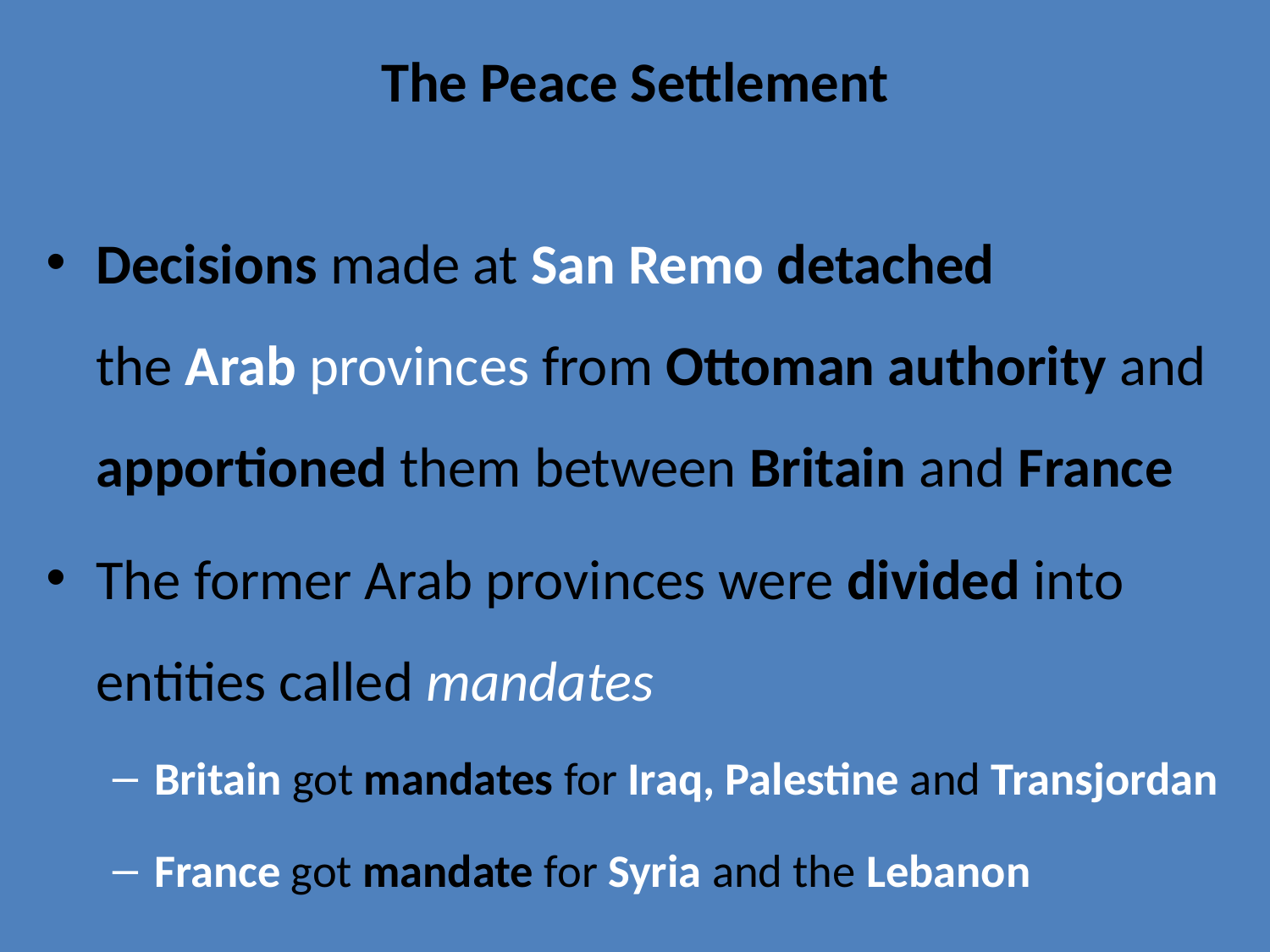

# The Peace Settlement
Decisions made at San Remo detached                  the Arab provinces from Ottoman authority and apportioned them between Britain and France
The former Arab provinces were divided into entities called mandates
Britain got mandates for Iraq, Palestine and Transjordan
France got mandate for Syria and the Lebanon